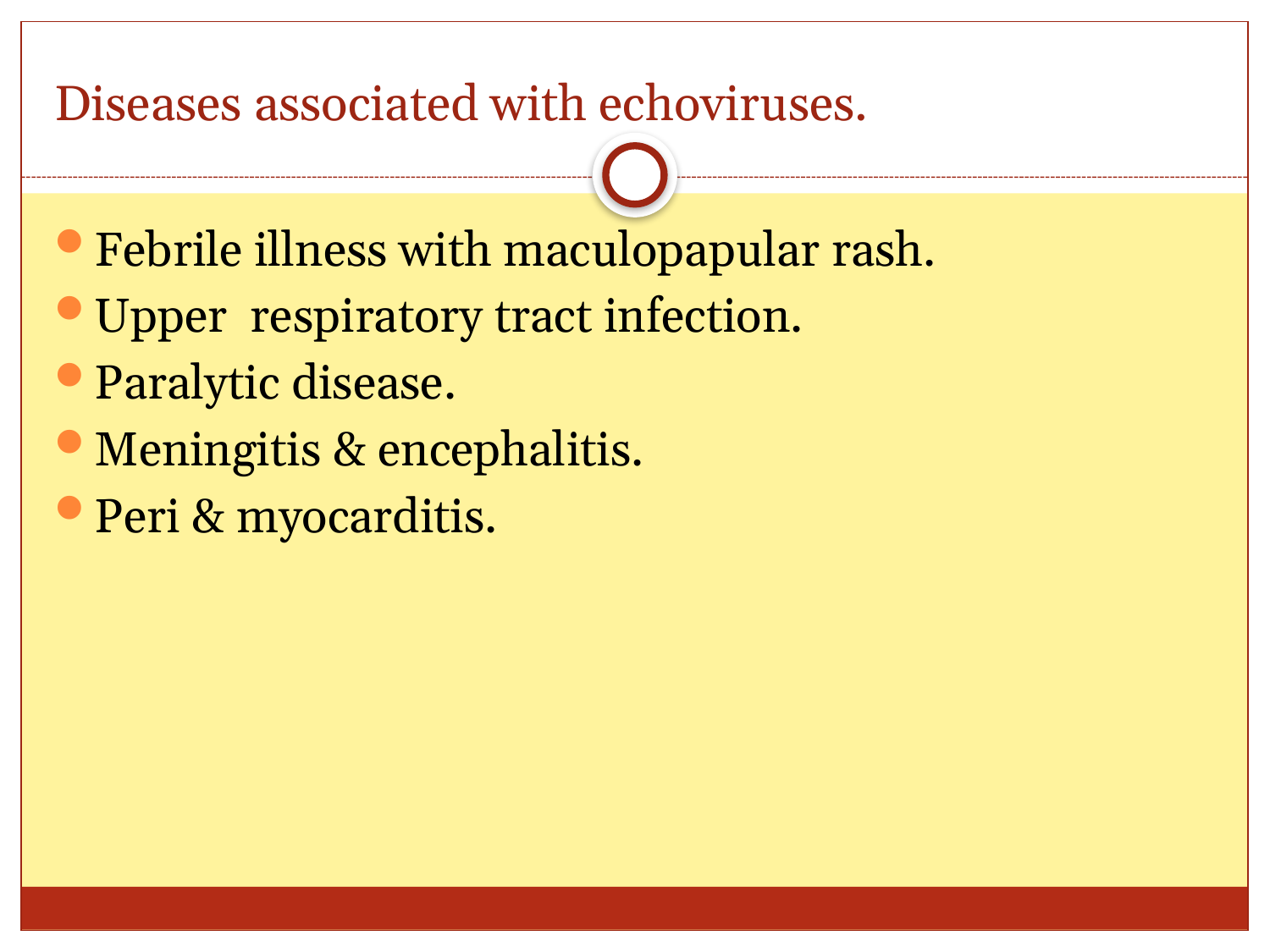

# Diseases associated with echoviruses.
Febrile illness with maculopapular rash.
Upper  respiratory tract infection.
Paralytic disease.
Meningitis & encephalitis.
Peri & myocarditis.